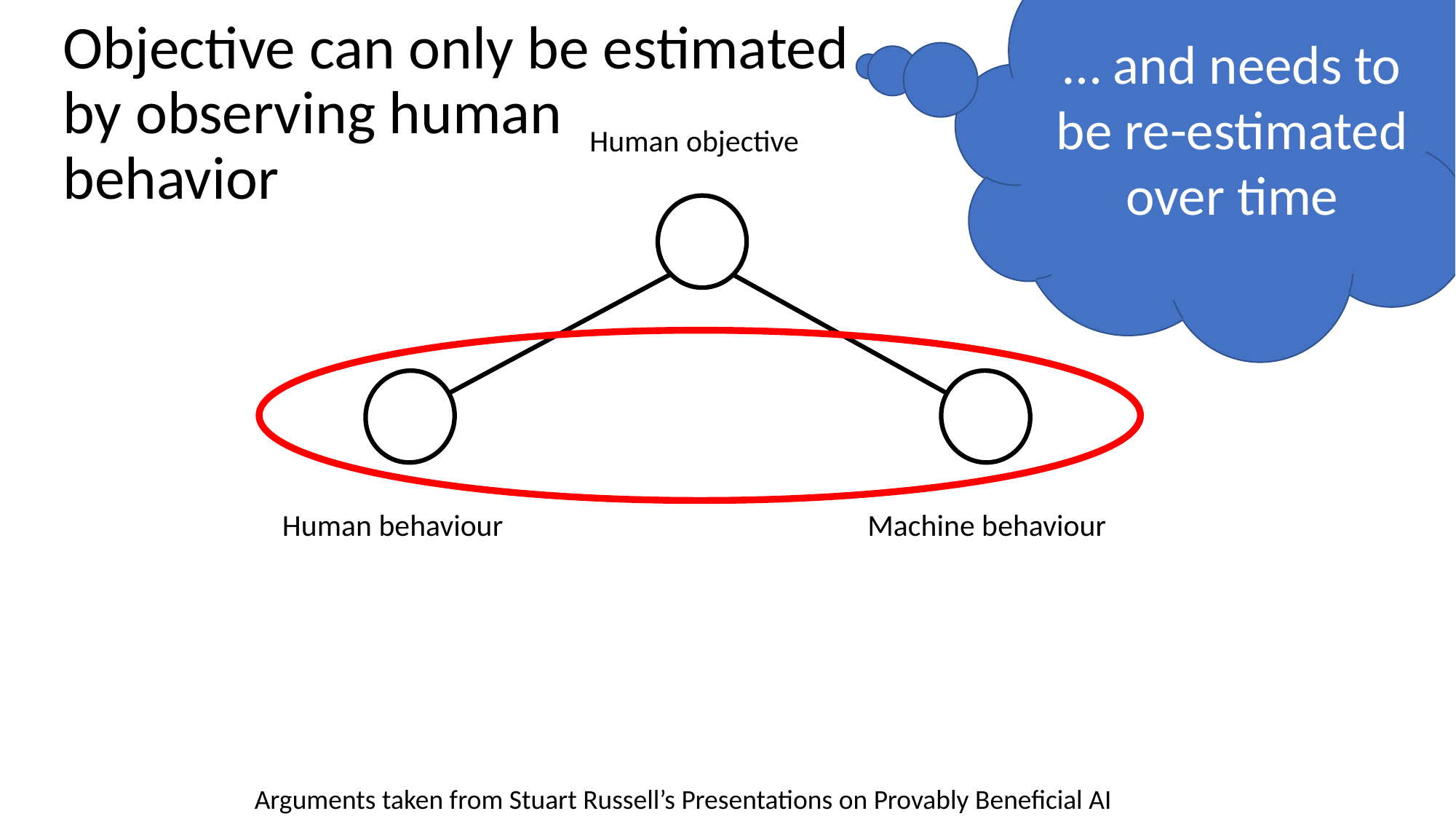

… and needs to be re-estimated over time
# Objective can only be estimated by observing human behavior
Human objective

Human behaviour
Machine behaviour
Arguments taken from Stuart Russell’s Presentations on Provably Beneficial AI